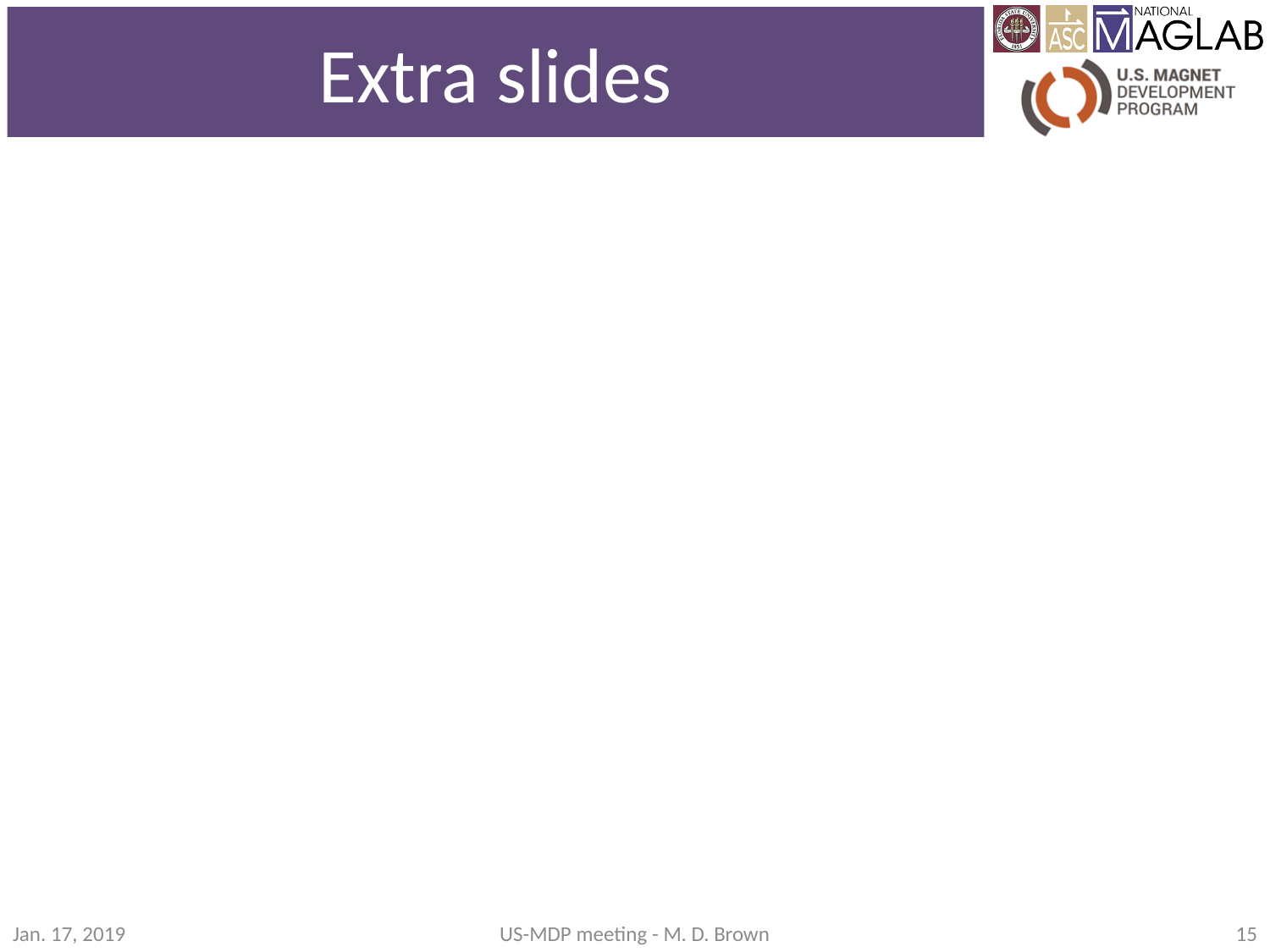

# Extra slides

Jan. 17, 2019
US-MDP meeting - M. D. Brown
15